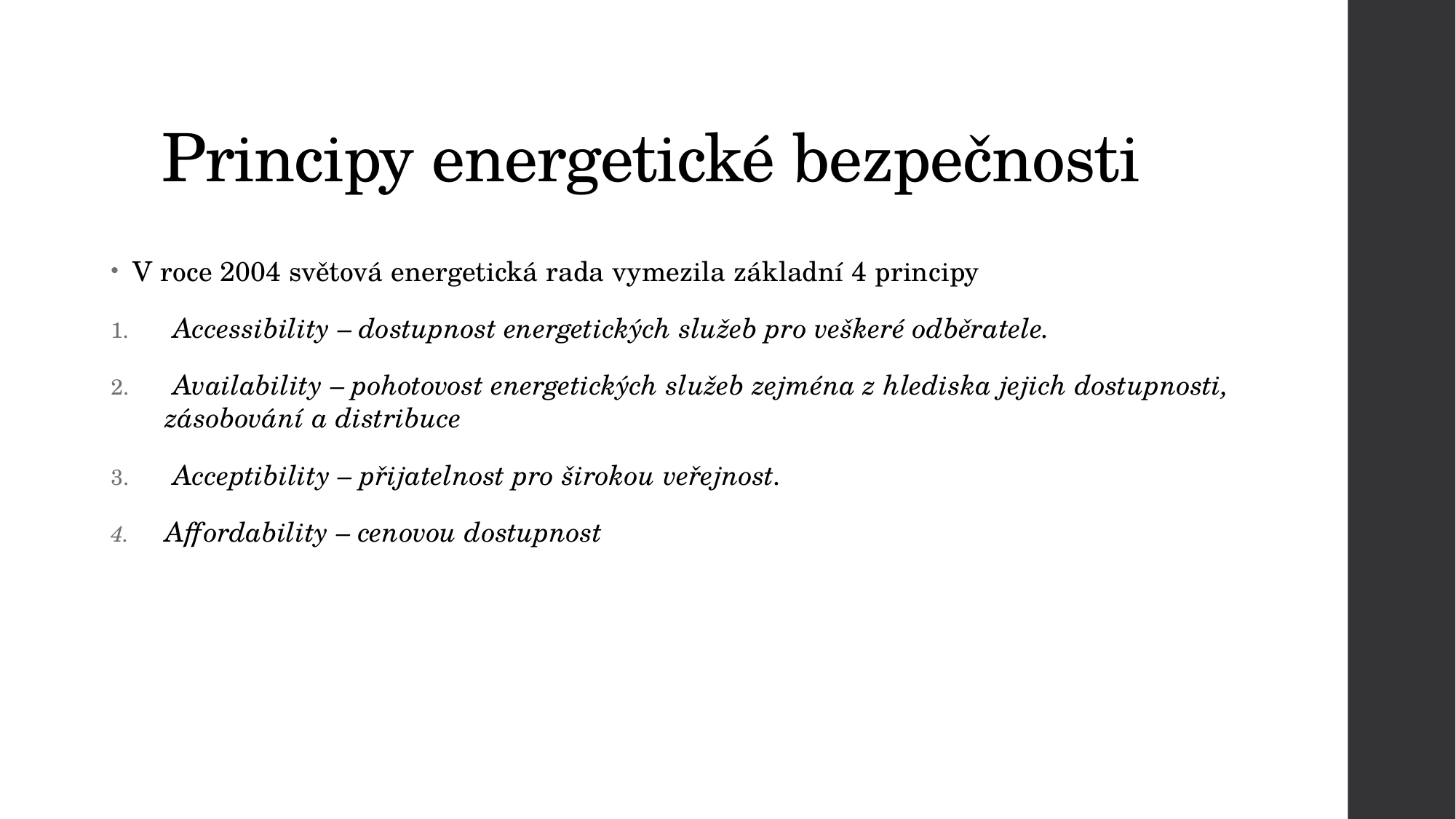

# Principy energetické bezpečnosti
V roce 2004 světová energetická rada vymezila základní 4 principy
 Accessibility – dostupnost energetických služeb pro veškeré odběratele.
 Availability – pohotovost energetických služeb zejména z hlediska jejich dostupnosti, zásobování a distribuce
 Acceptibility – přijatelnost pro širokou veřejnost.
Affordability – cenovou dostupnost